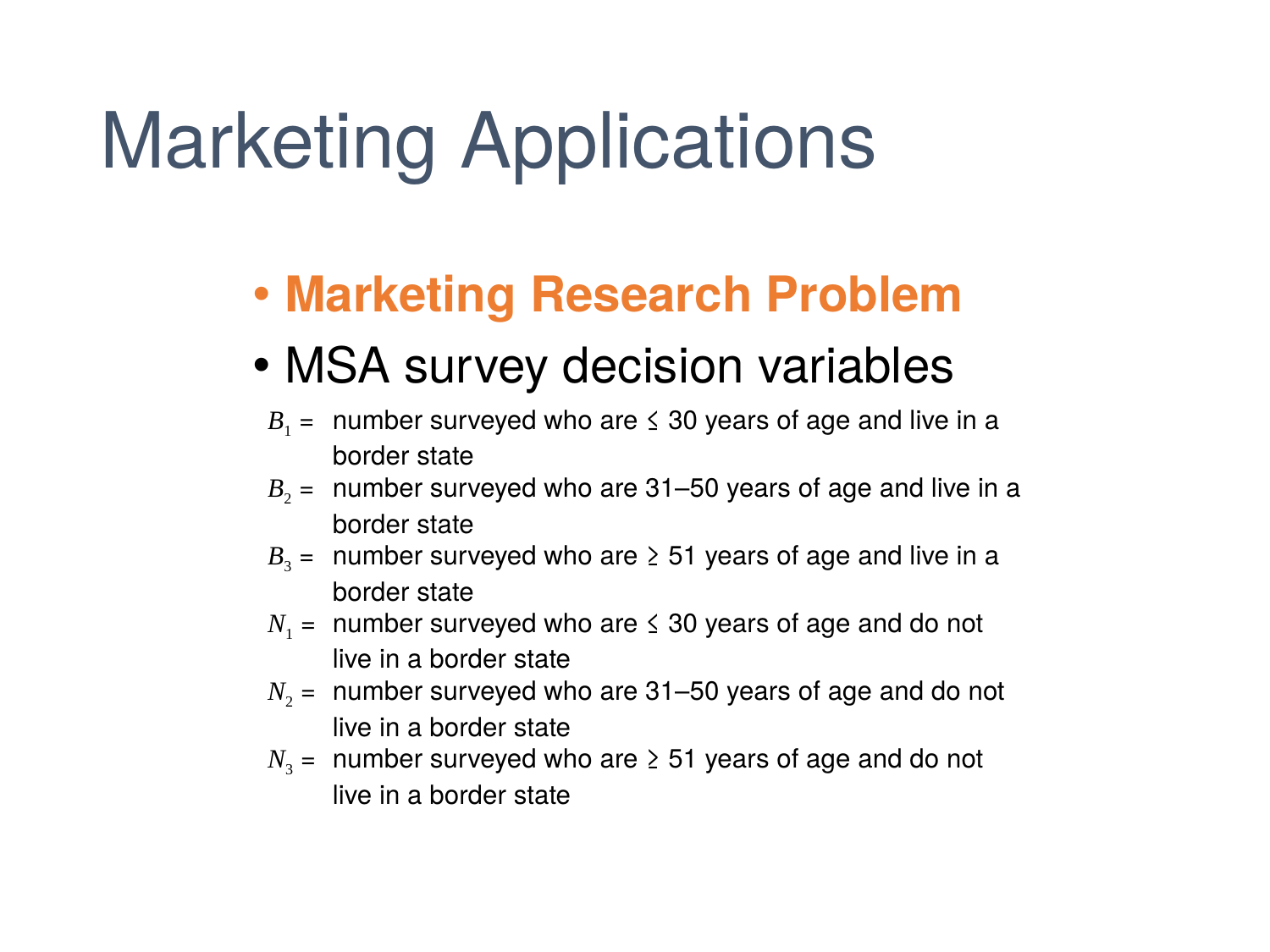

# Marketing Applications
Marketing Research Problem
MSA survey decision variables
B1 =	number surveyed who are ≤ 30 years of age and live in a border state
B2 =	number surveyed who are 31–50 years of age and live in a border state
B3 =	number surveyed who are ≥ 51 years of age and live in a border state
N1 =	number surveyed who are ≤ 30 years of age and do not live in a border state
N2 =	number surveyed who are 31–50 years of age and do not live in a border state
N3 =	number surveyed who are ≥ 51 years of age and do not live in a border state